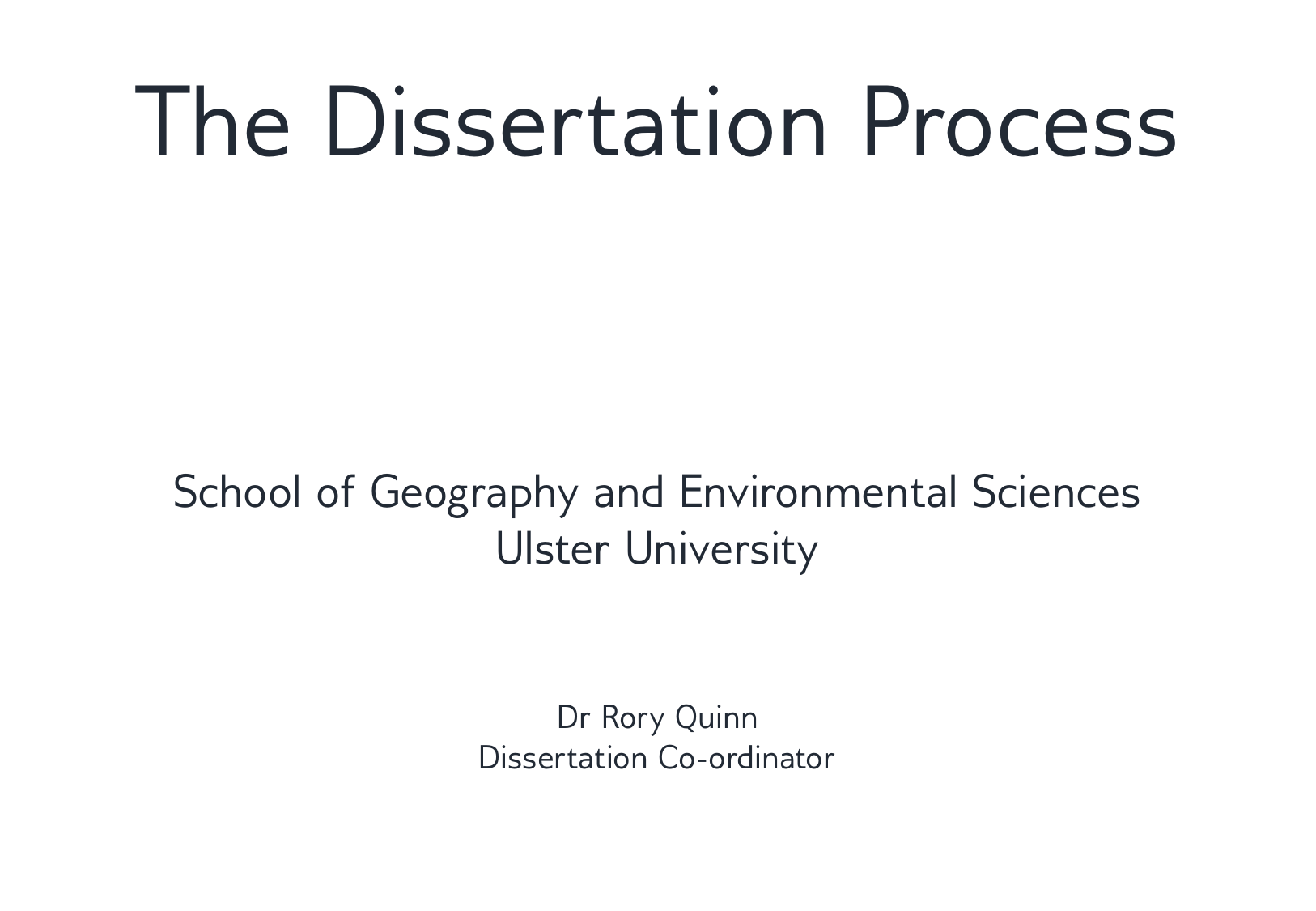

The Dissertation Process

School of Geography and Environmental Sciences
Ulster University

Dr Rory Quinn
Dissertation Co-ordinator